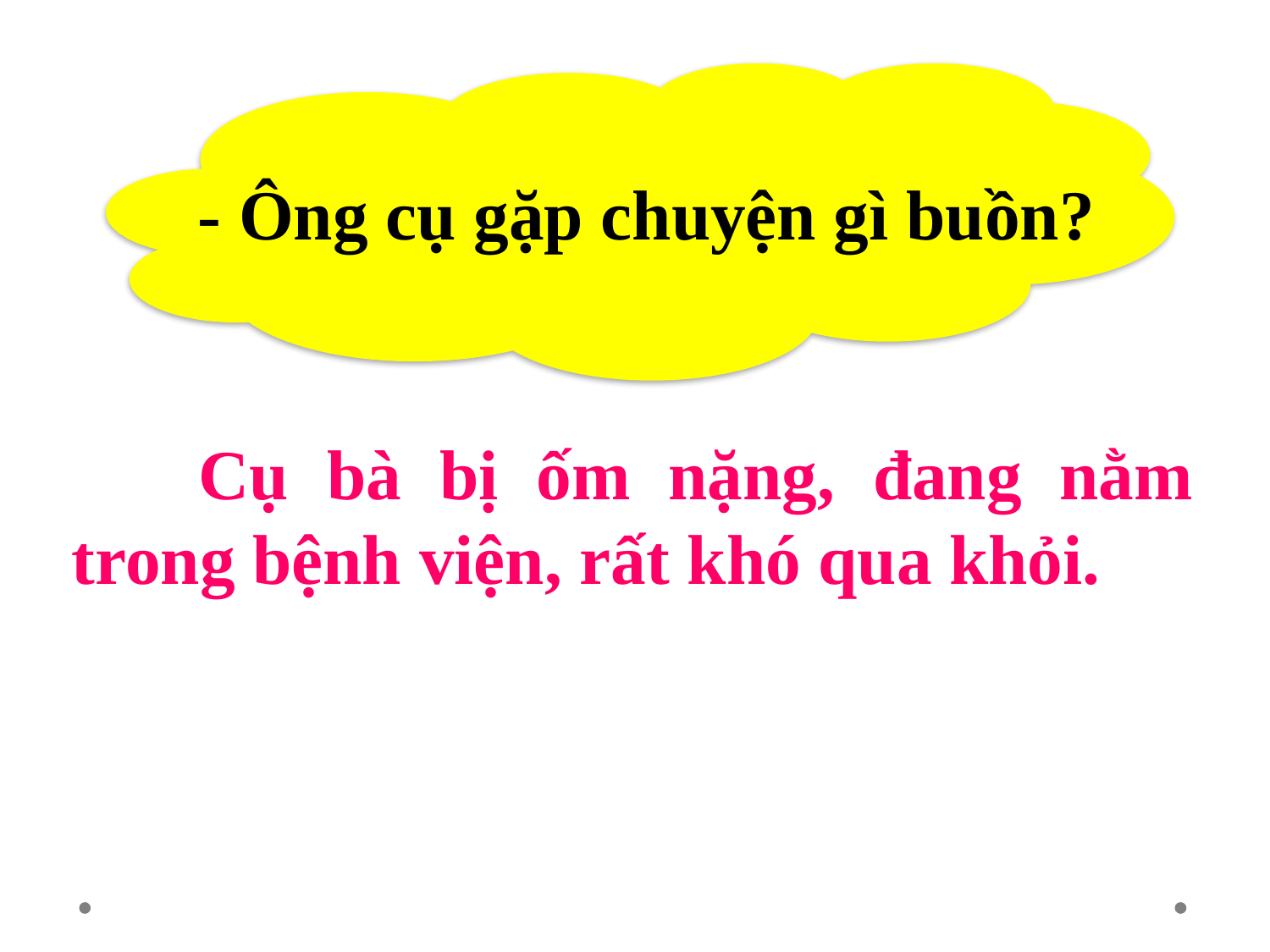

- Ông cụ gặp chuyện gì buồn?
	Cụ bà bị ốm nặng, đang nằm trong bệnh viện, rất khó qua khỏi.